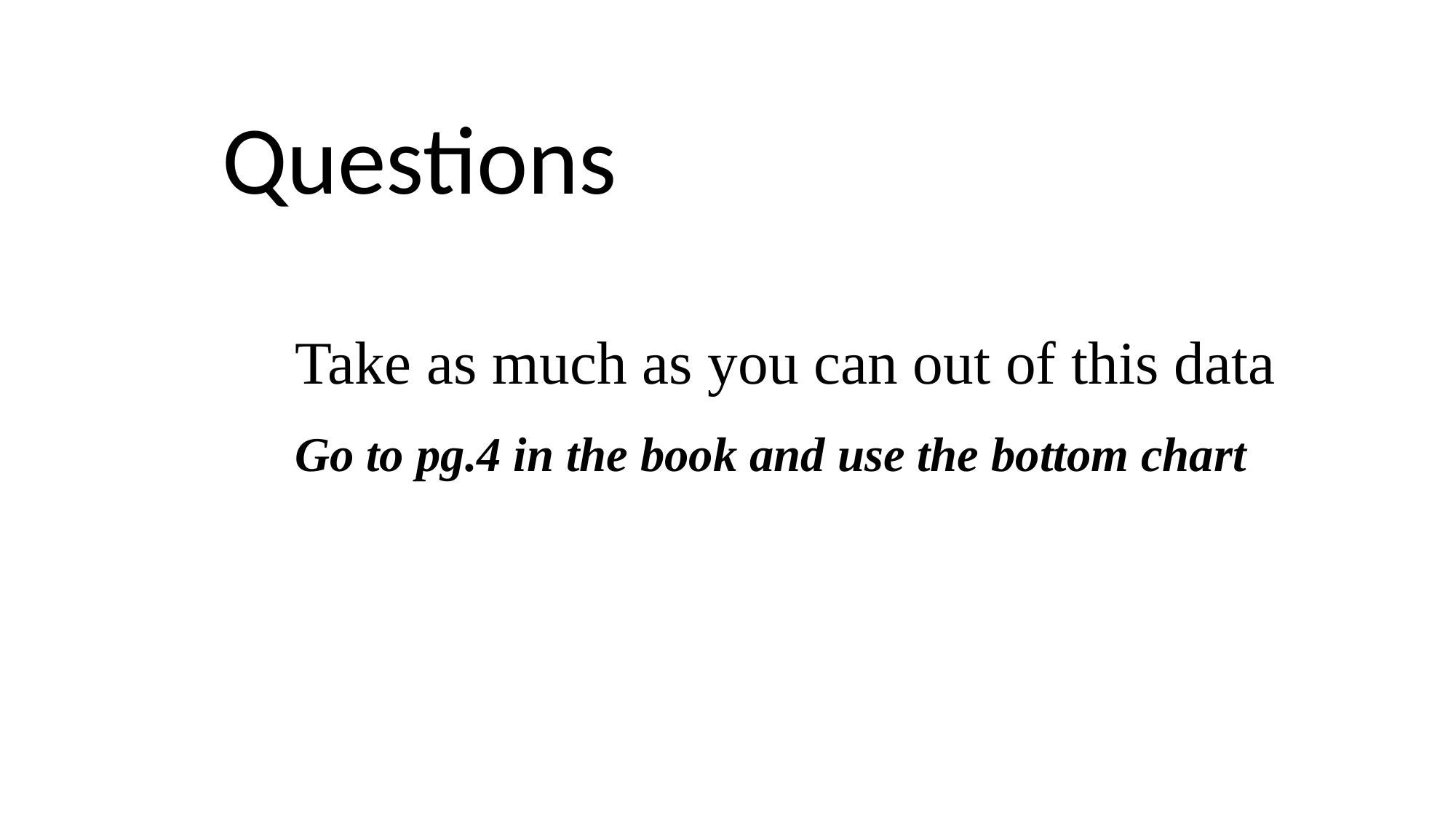

# Questions
Take as much as you can out of this data
Go to pg.4 in the book and use the bottom chart